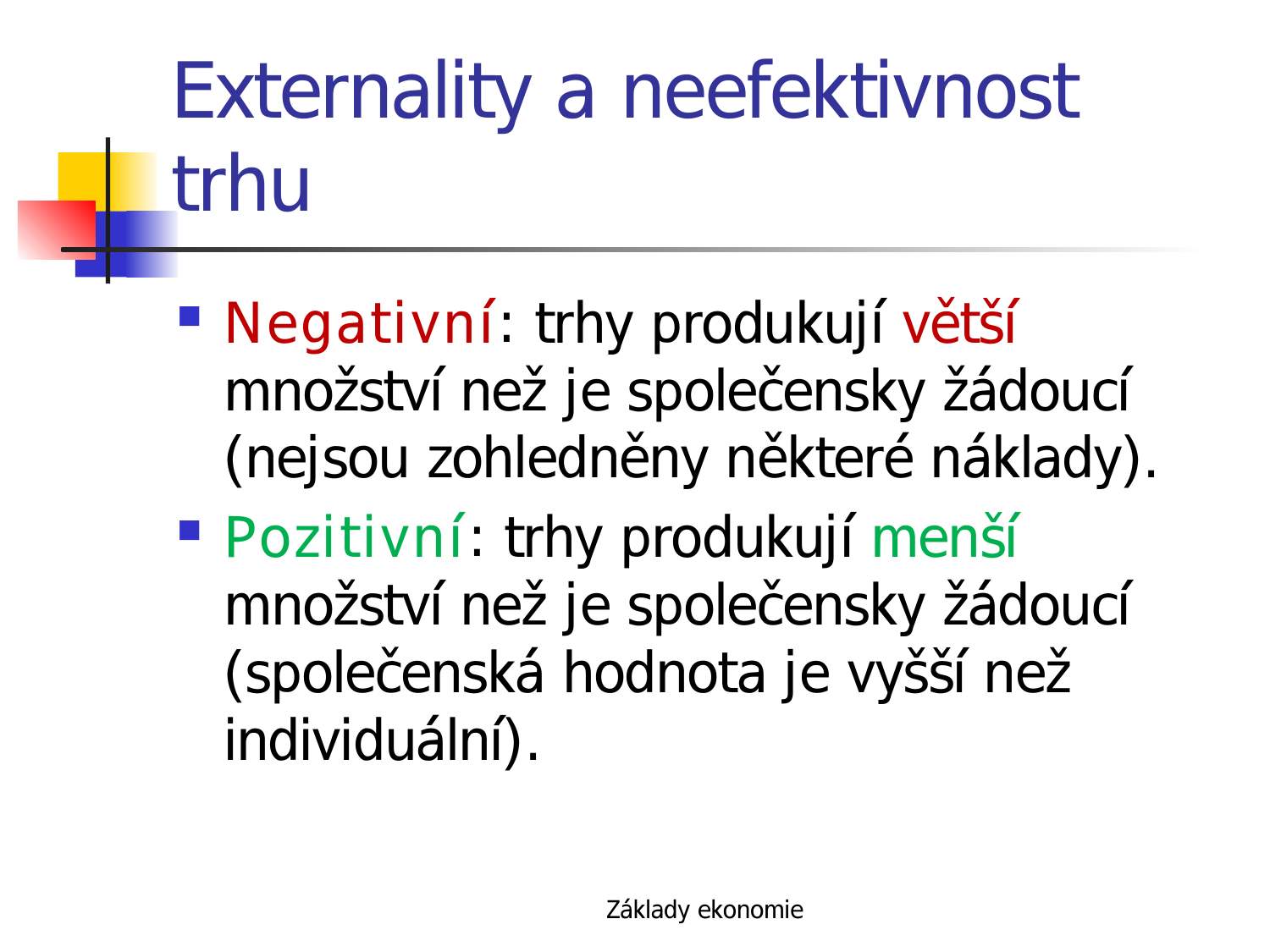

# Externality a neefektivnost trhu
Negativní: trhy produkují větší množství než je společensky žádoucí (nejsou zohledněny některé náklady).
Pozitivní: trhy produkují menší množství než je společensky žádoucí (společenská hodnota je vyšší než individuální).
Základy ekonomie